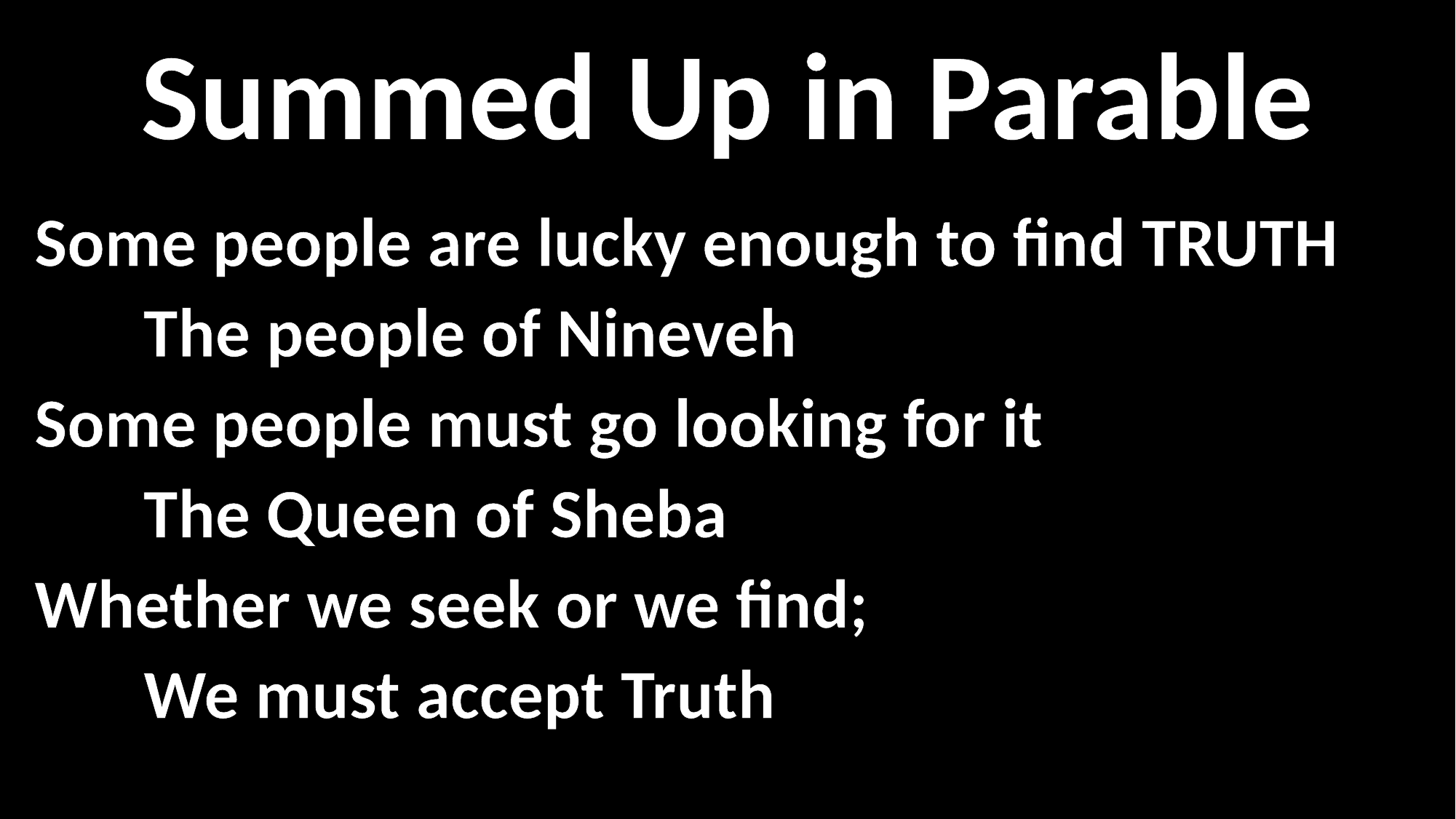

Summed Up in Parable
Some people are lucky enough to find TRUTH
	The people of Nineveh
Some people must go looking for it
	The Queen of Sheba
Whether we seek or we find;
	We must accept Truth